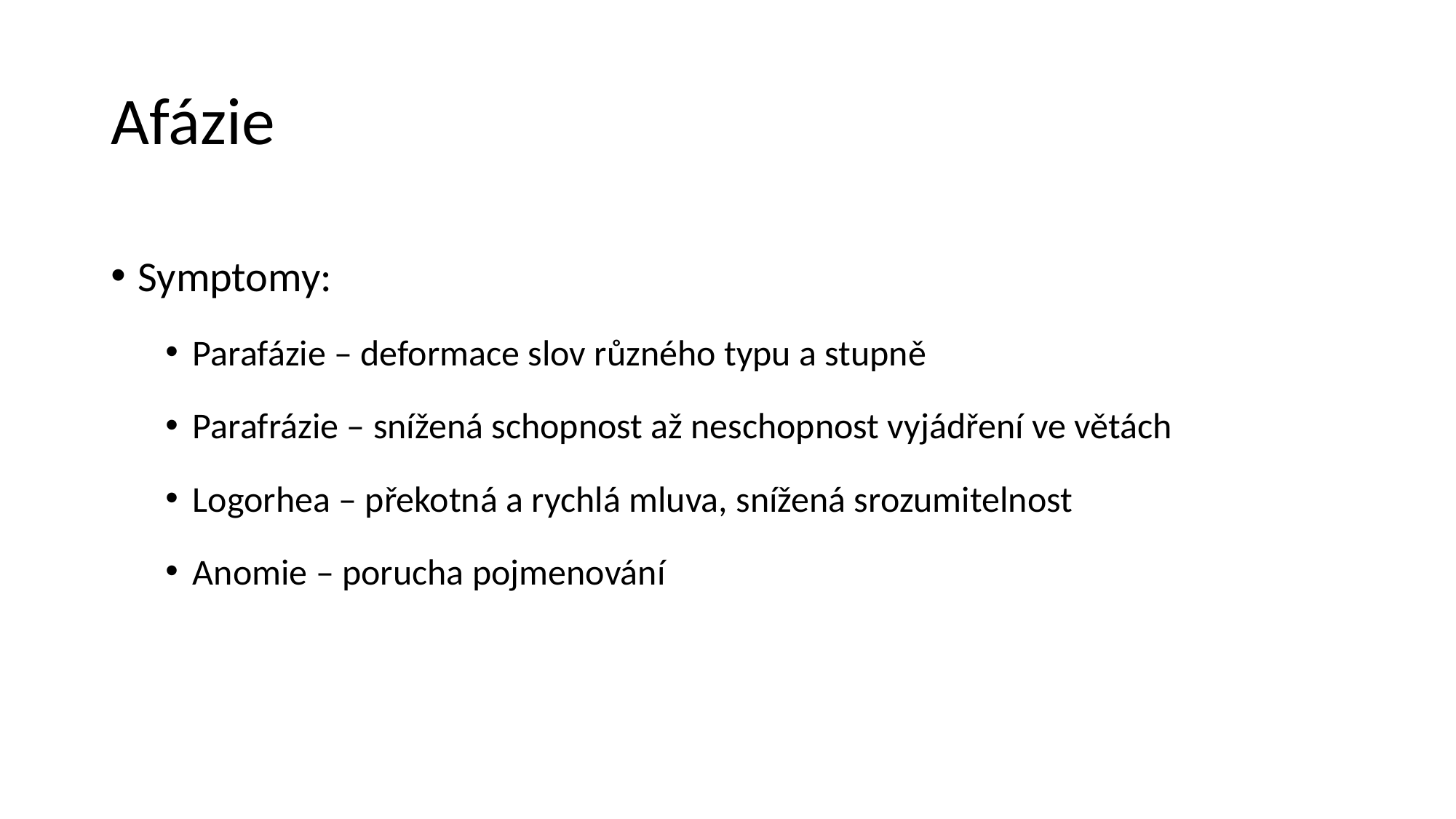

# Afázie
Symptomy:
Parafázie – deformace slov různého typu a stupně
Parafrázie – snížená schopnost až neschopnost vyjádření ve větách
Logorhea – překotná a rychlá mluva, snížená srozumitelnost
Anomie – porucha pojmenování